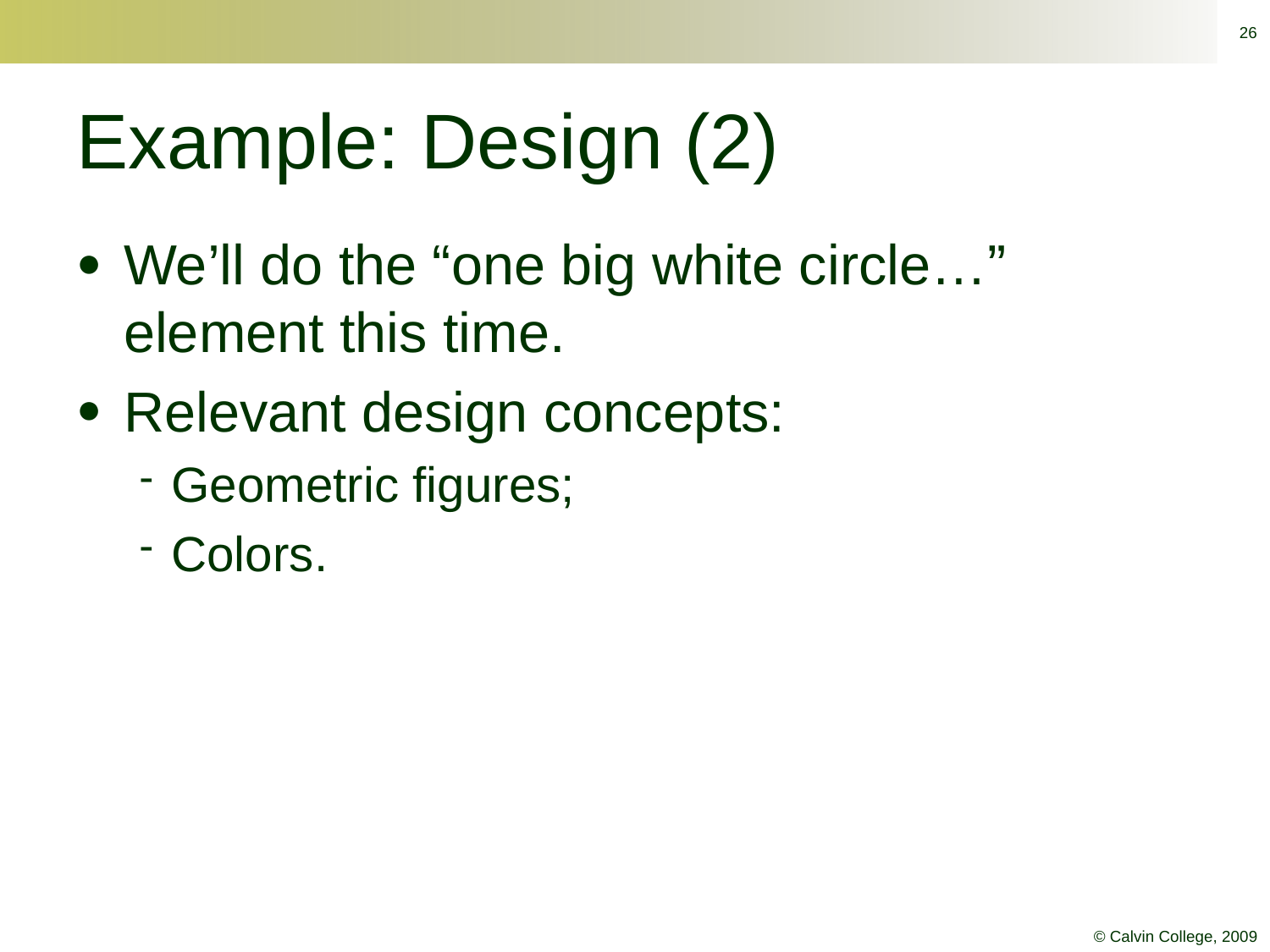

26
# Example: Design (2)
We’ll do the “one big white circle…” element this time.
Relevant design concepts:
Geometric figures;
Colors.